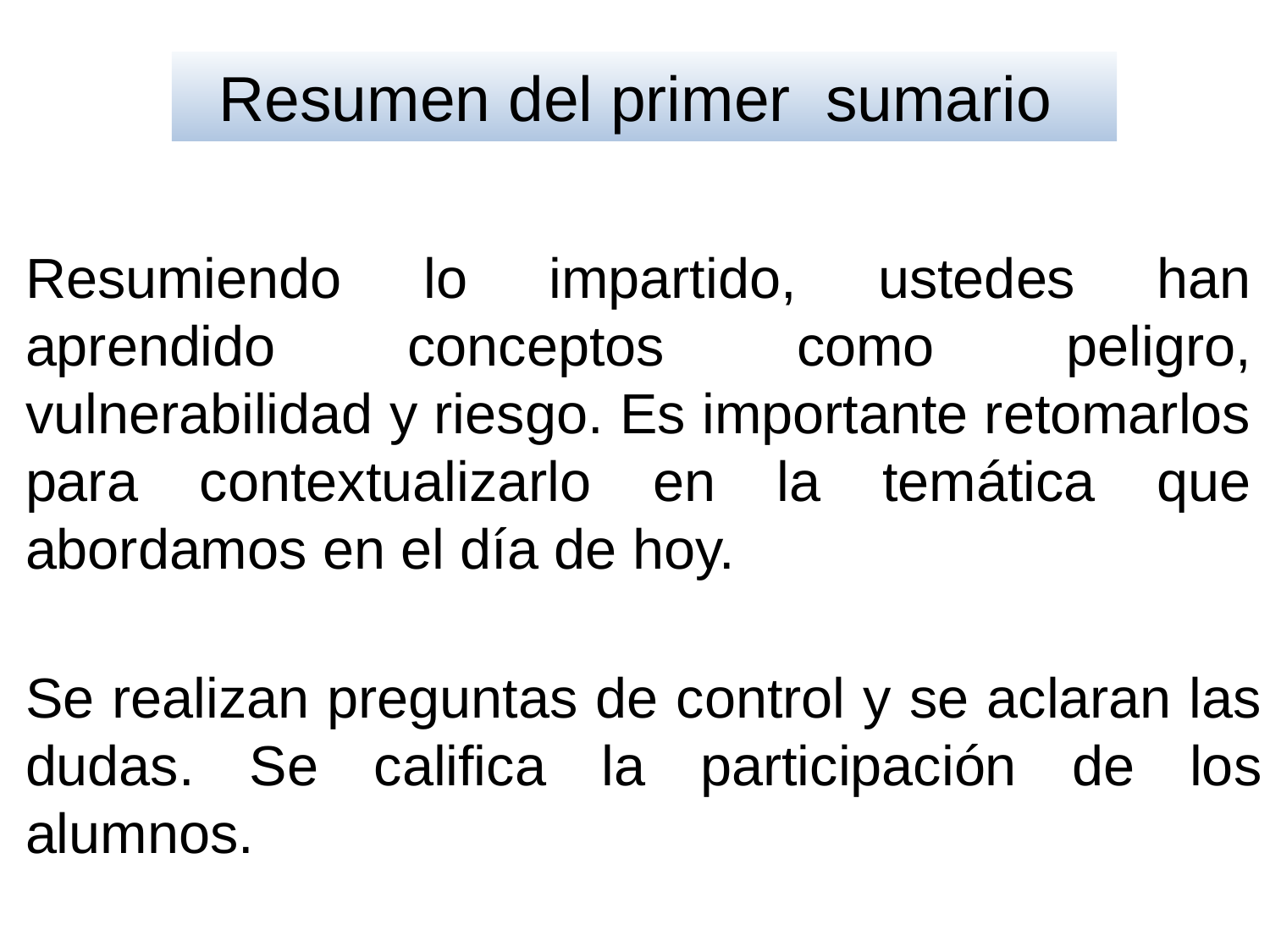

Resumen del primer  sumario
Resumiendo lo impartido, ustedes han aprendido conceptos como peligro, vulnerabilidad y riesgo. Es importante retomarlos para contextualizarlo en la temática que abordamos en el día de hoy.
Se realizan preguntas de control y se aclaran las dudas. Se califica la participación de los alumnos.